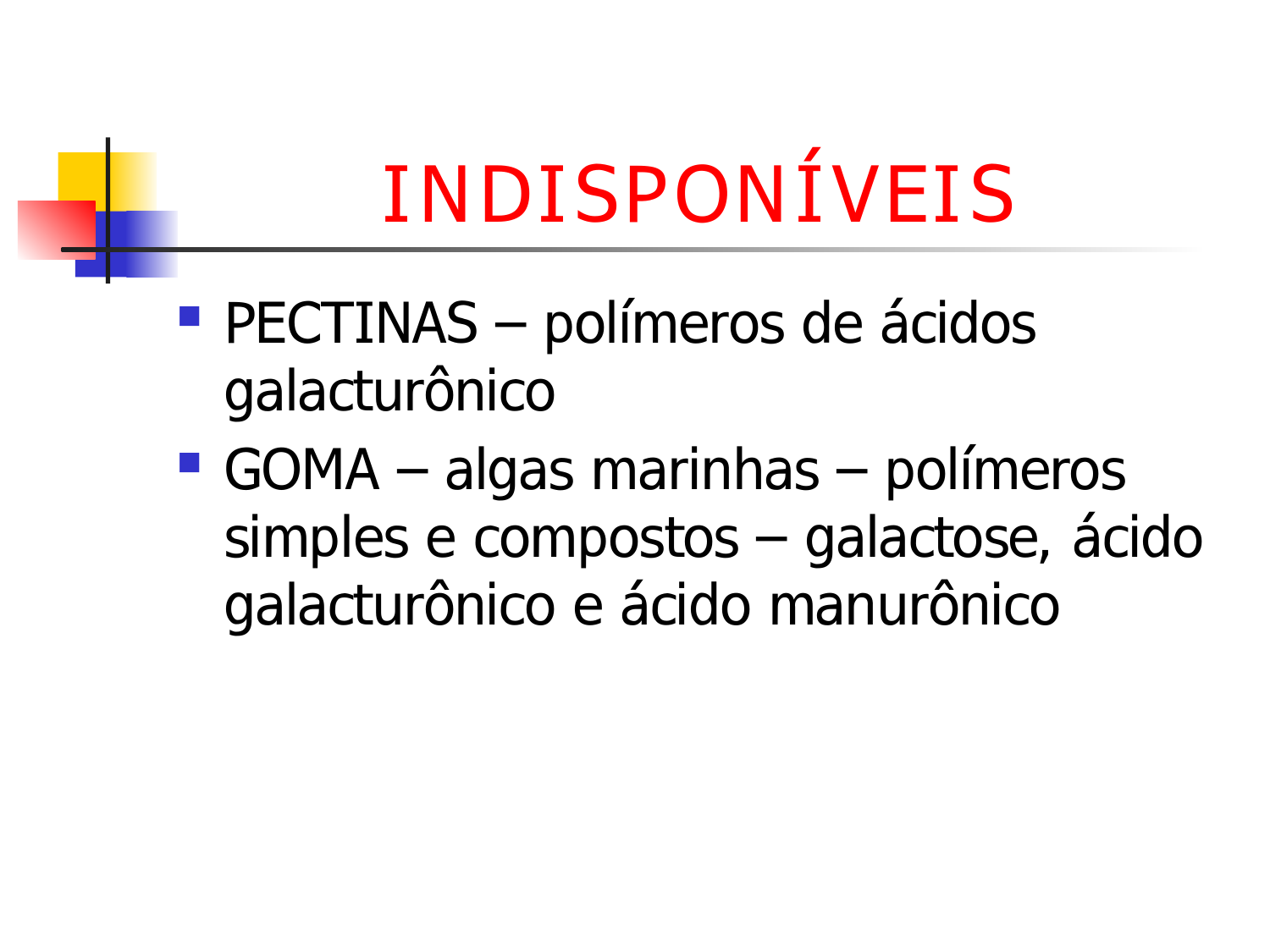

# INDISPONÍVEIS
PECTINAS – polímeros de ácidos galacturônico
GOMA – algas marinhas – polímeros simples e compostos – galactose, ácido galacturônico e ácido manurônico